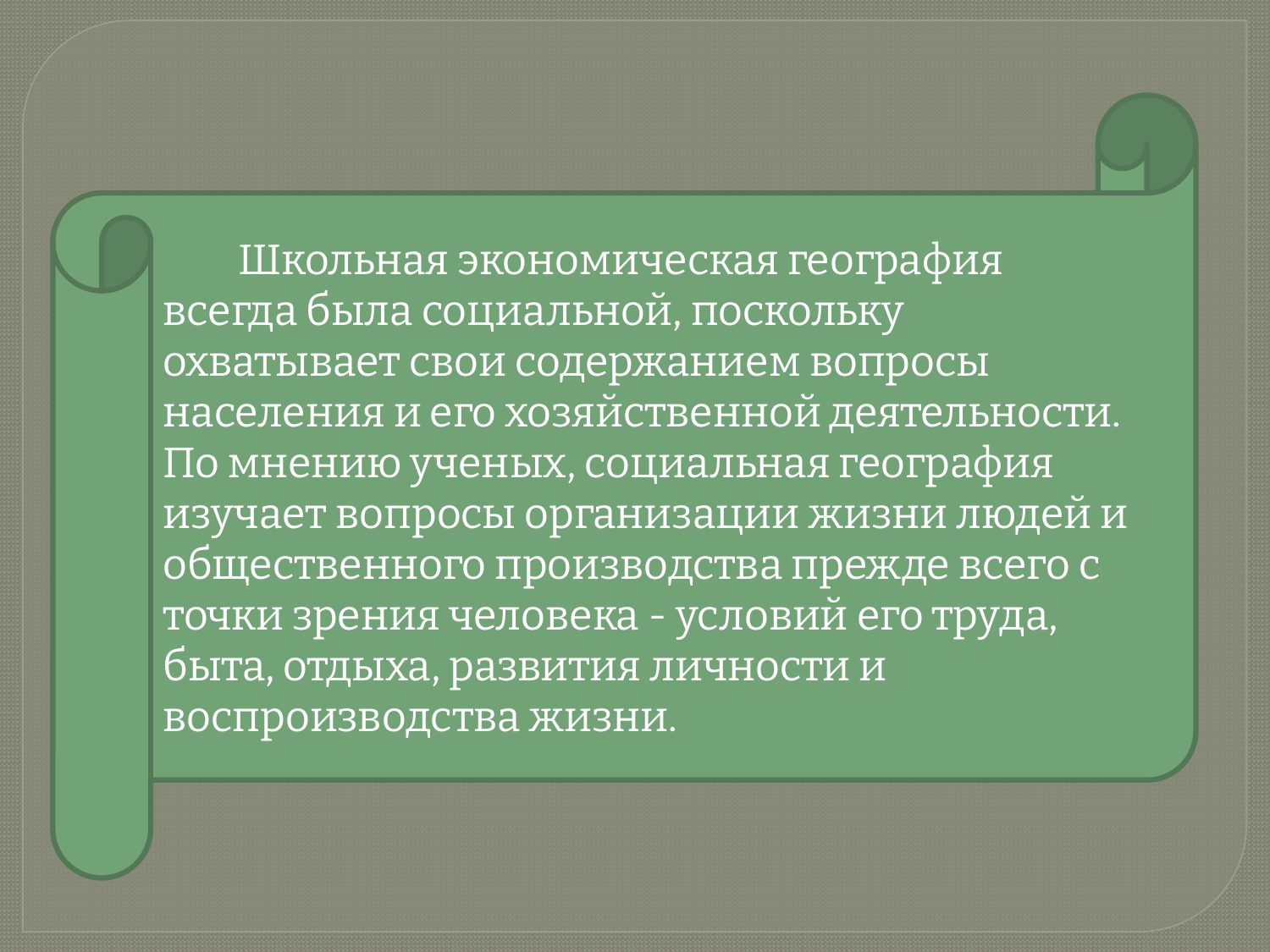

#
Школьная экономическая география всегда была социальной, поскольку охватывает свои содержанием вопросы населения и его хозяйственной деятельности. По мнению ученых, социальная география изучает вопросы организации жизни людей и общественного производства прежде всего с точки зрения человека - условий его труда, быта, отдыха, развития личности и воспроизводства жизни.